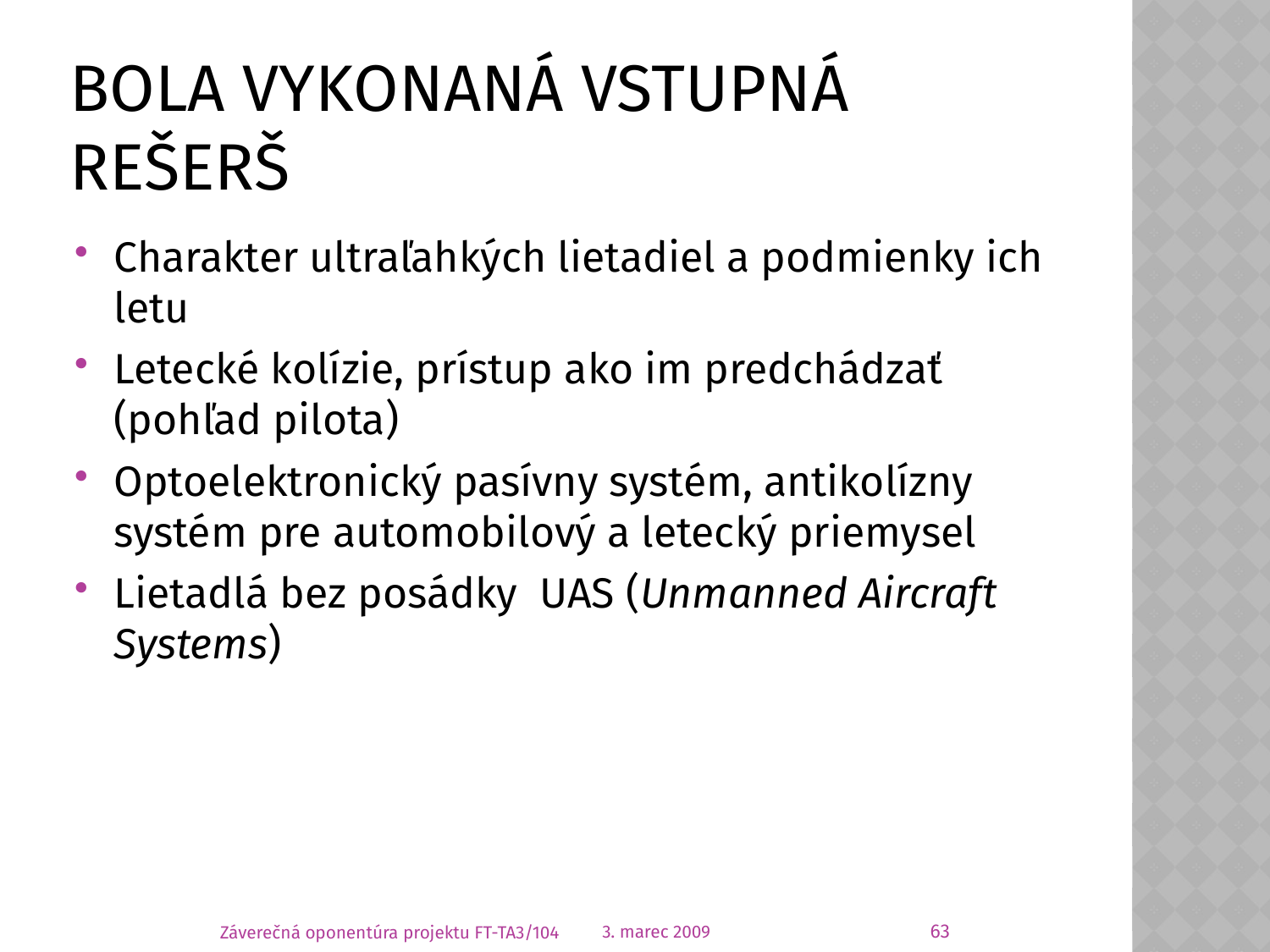

# Bola vykonaná vstupná rešerš
Charakter ultraľahkých lietadiel a podmienky ich letu
Letecké kolízie, prístup ako im predchádzať (pohľad pilota)
Optoelektronický pasívny systém, antikolízny systém pre automobilový a letecký priemysel
Lietadlá bez posádky  UAS (Unmanned Aircraft Systems)
63
Záverečná oponentúra projektu FT-TA3/104
3. marec 2009